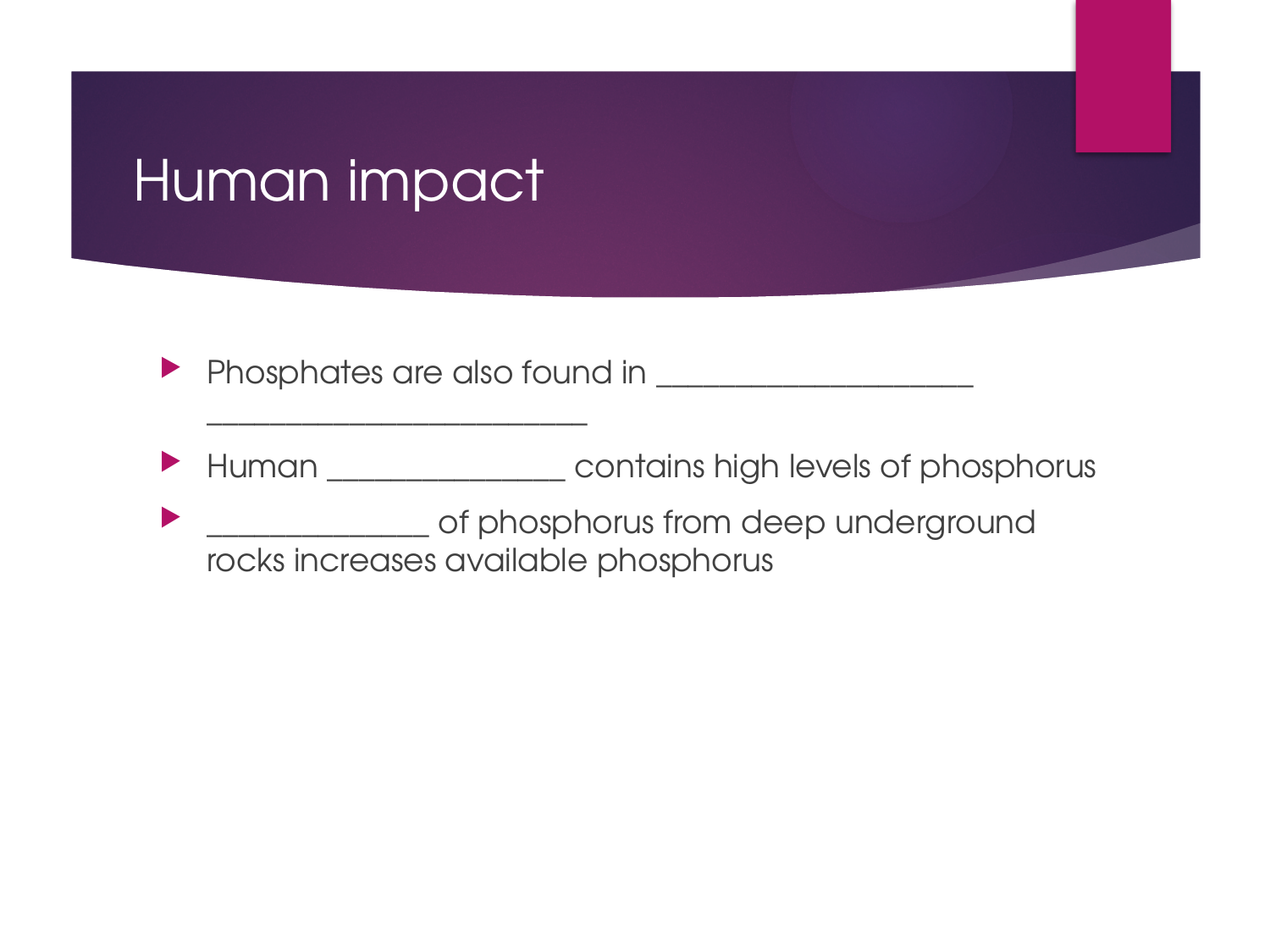

# Human impact
Phosphates are also found in ____________________
________________________
Human _______________ contains high levels of phosphorus
______________ of phosphorus from deep underground rocks increases available phosphorus